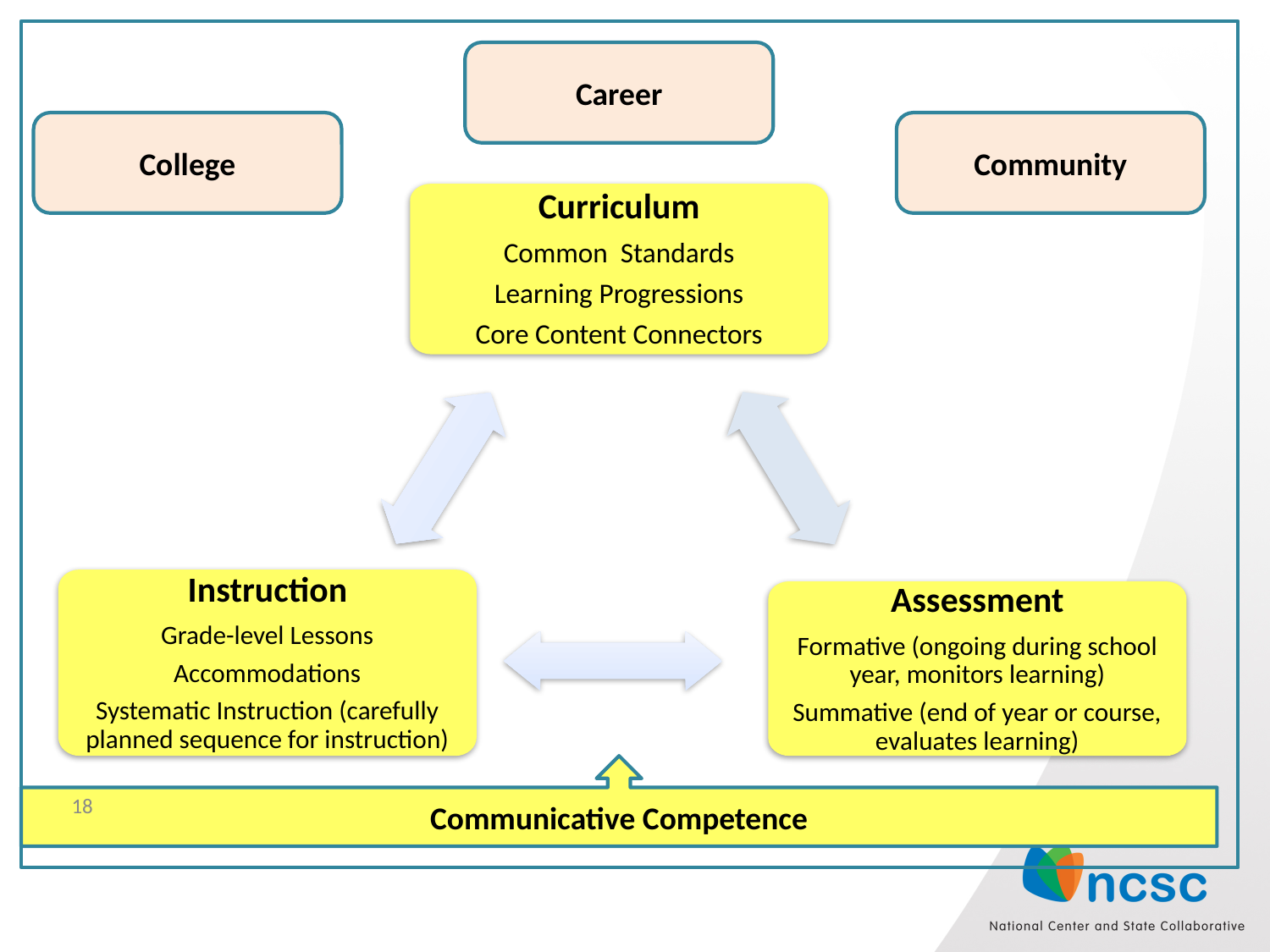

Career
College
Community
Curriculum
Common  Standards
Learning Progressions
Core Content Connectors

Instruction
Grade-level Lessons
Accommodations
Systematic Instruction (carefully planned sequence for instruction)
Assessment
Formative (ongoing during school year, monitors learning)
Summative (end of year or course, evaluates learning)
Communicative Competence
18